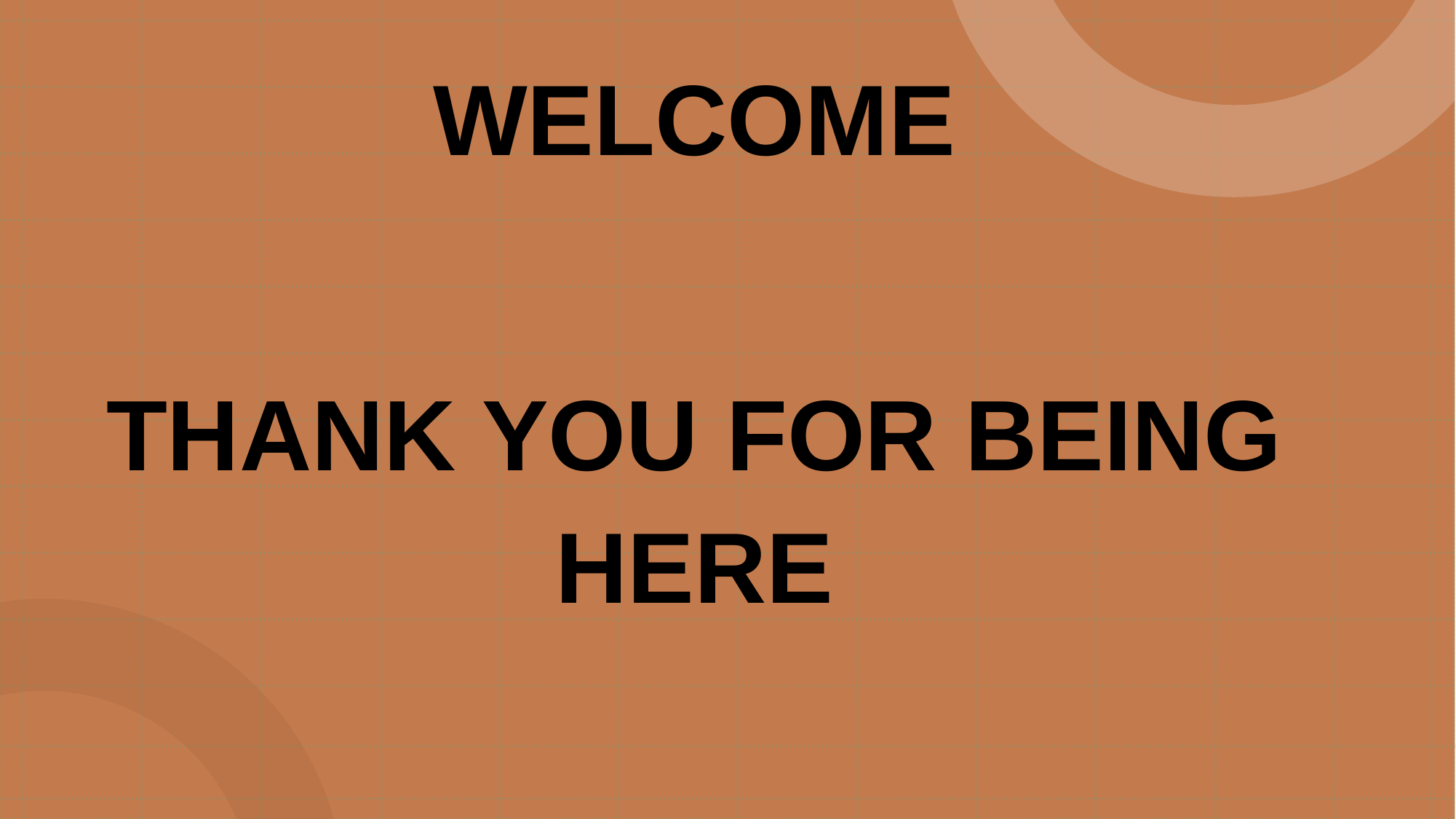

# WELCOME

THANK YOU FOR BEING HERE